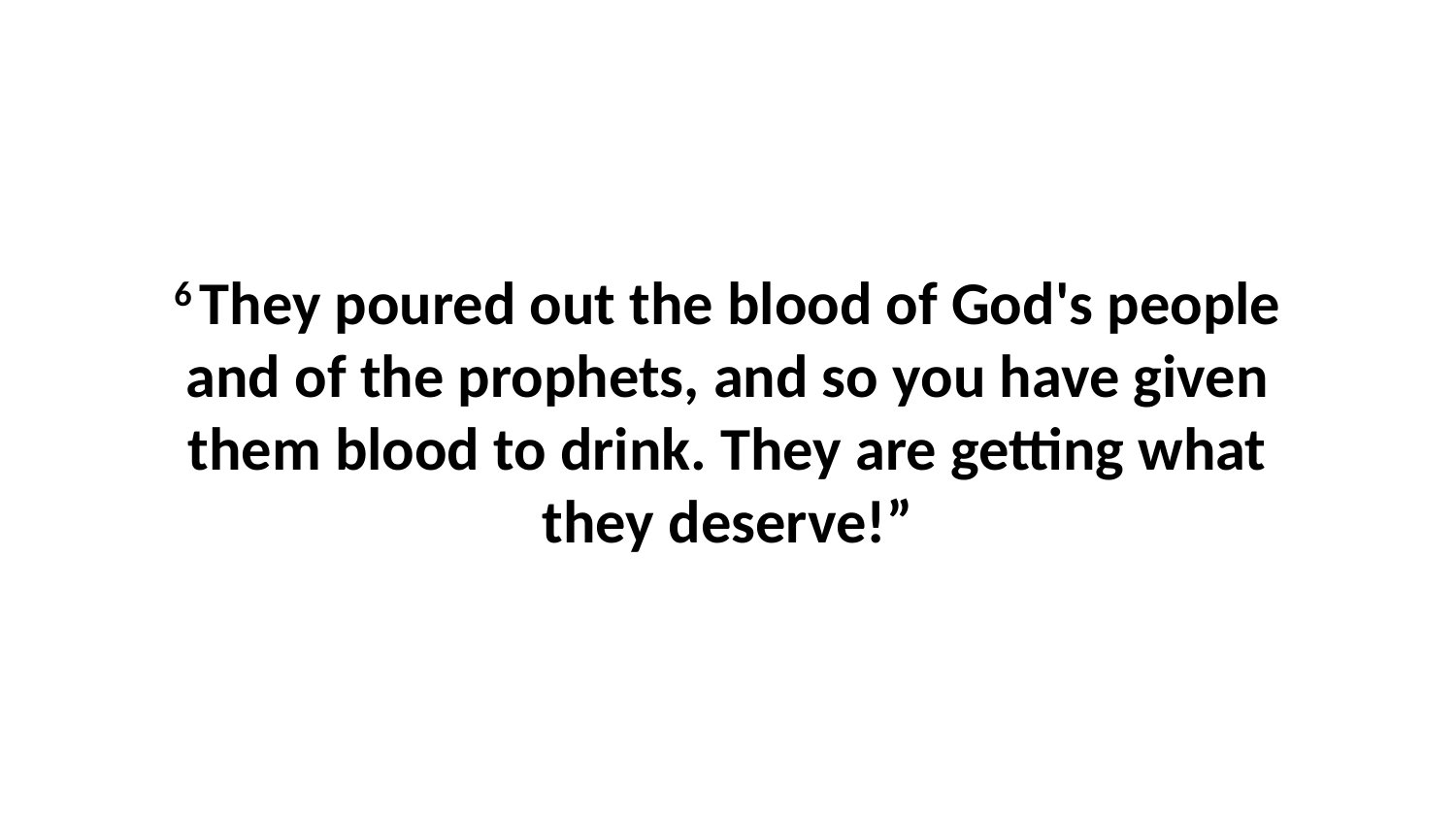

6 They poured out the blood of God's people and of the prophets, and so you have given them blood to drink. They are getting what they deserve!”